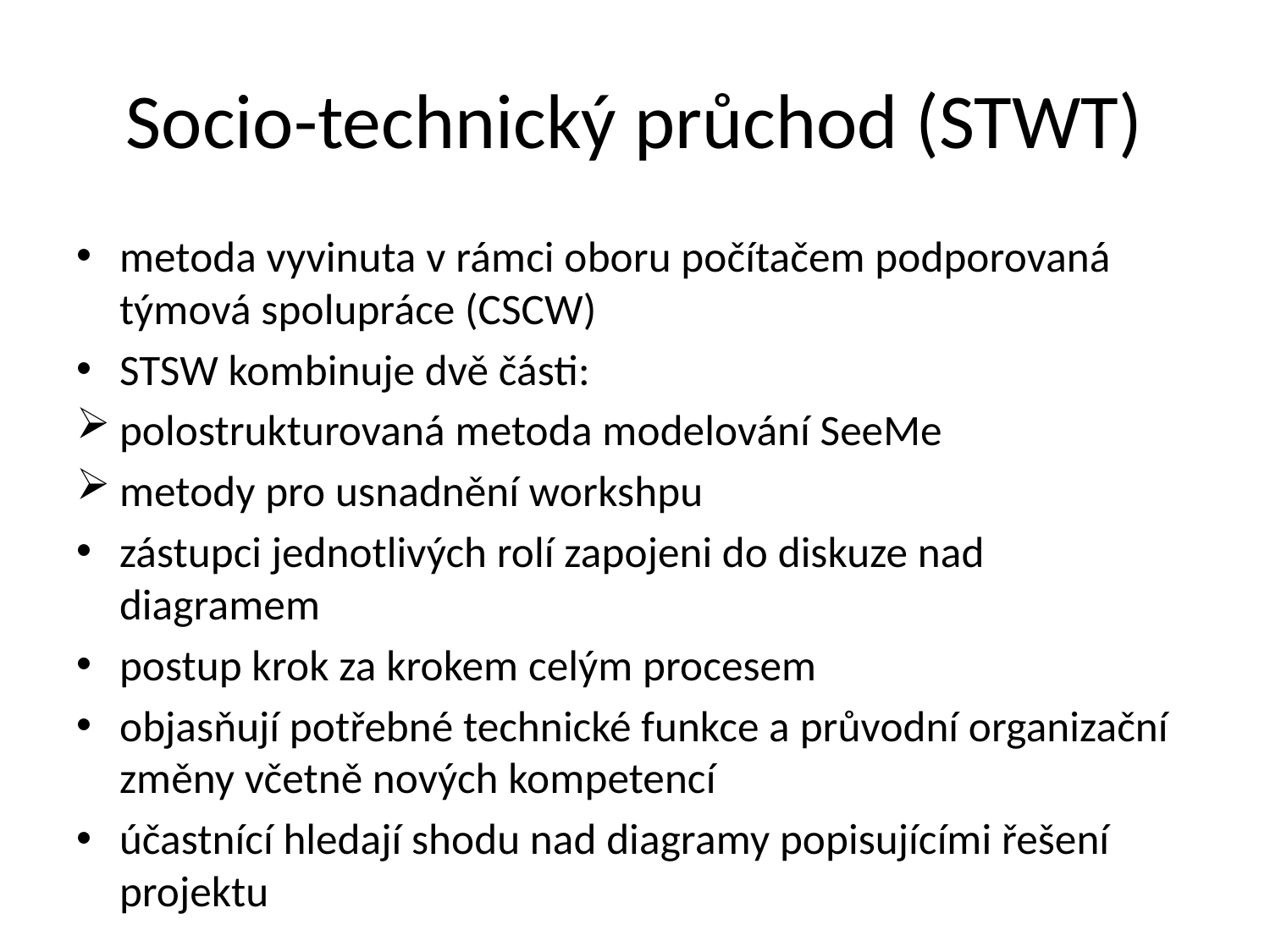

# Socio-technický průchod (STWT)
metoda vyvinuta v rámci oboru počítačem podporovaná týmová spolupráce (CSCW)
STSW kombinuje dvě části:
polostrukturovaná metoda modelování SeeMe
metody pro usnadnění workshpu
zástupci jednotlivých rolí zapojeni do diskuze nad diagramem
postup krok za krokem celým procesem
objasňují potřebné technické funkce a průvodní organizační změny včetně nových kompetencí
účastnící hledají shodu nad diagramy popisujícími řešení projektu